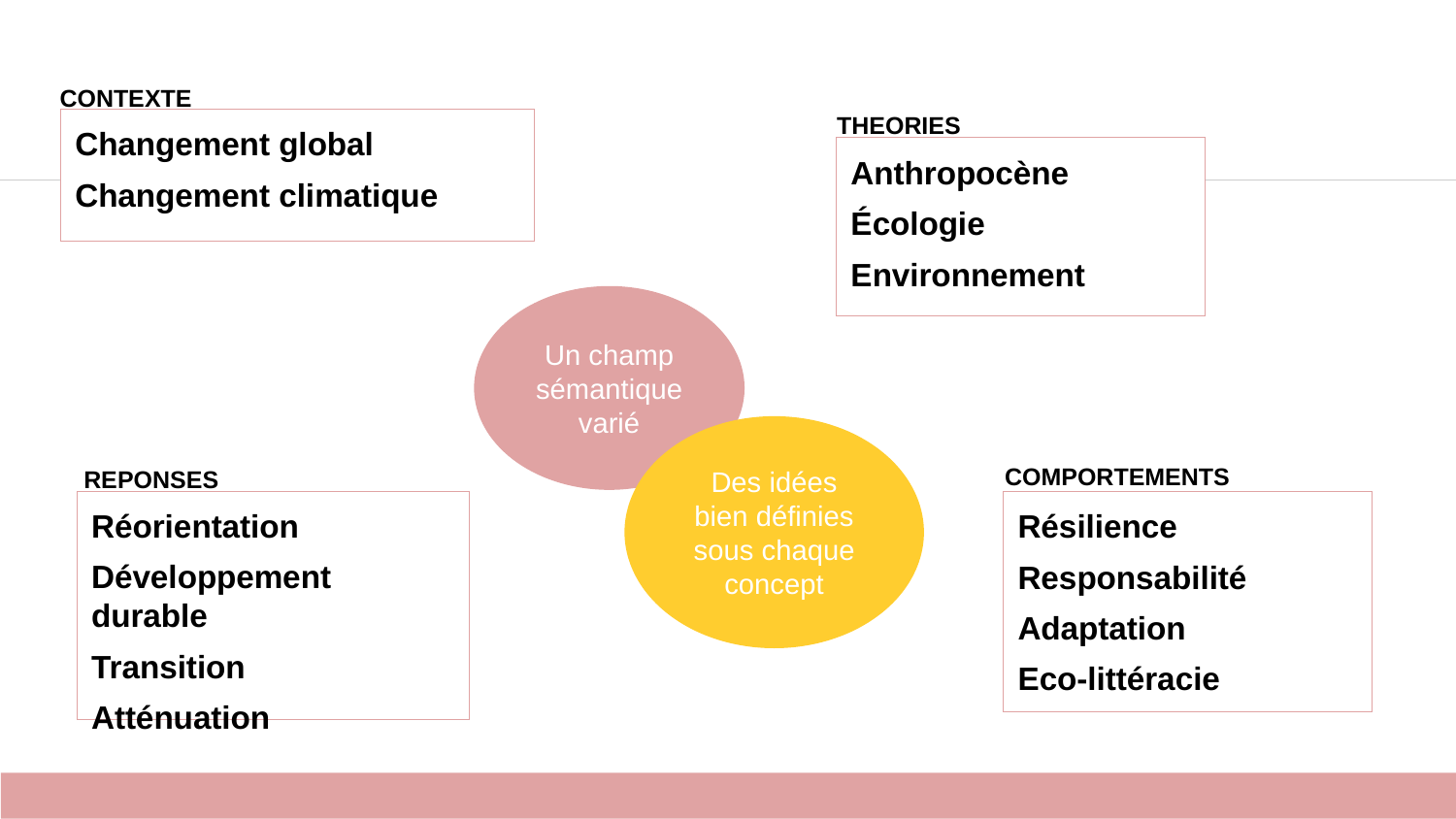

CONTEXTE
THEORIES
Changement global
Changement climatique

Anthropocène
Écologie
Environnement

Un champ sémantique varié
Des idées bien définies sous chaque concept
COMPORTEMENTS
REPONSES
Réorientation
Développement durable
Transition
Atténuation
Résilience
Responsabilité
Adaptation
Eco-littéracie